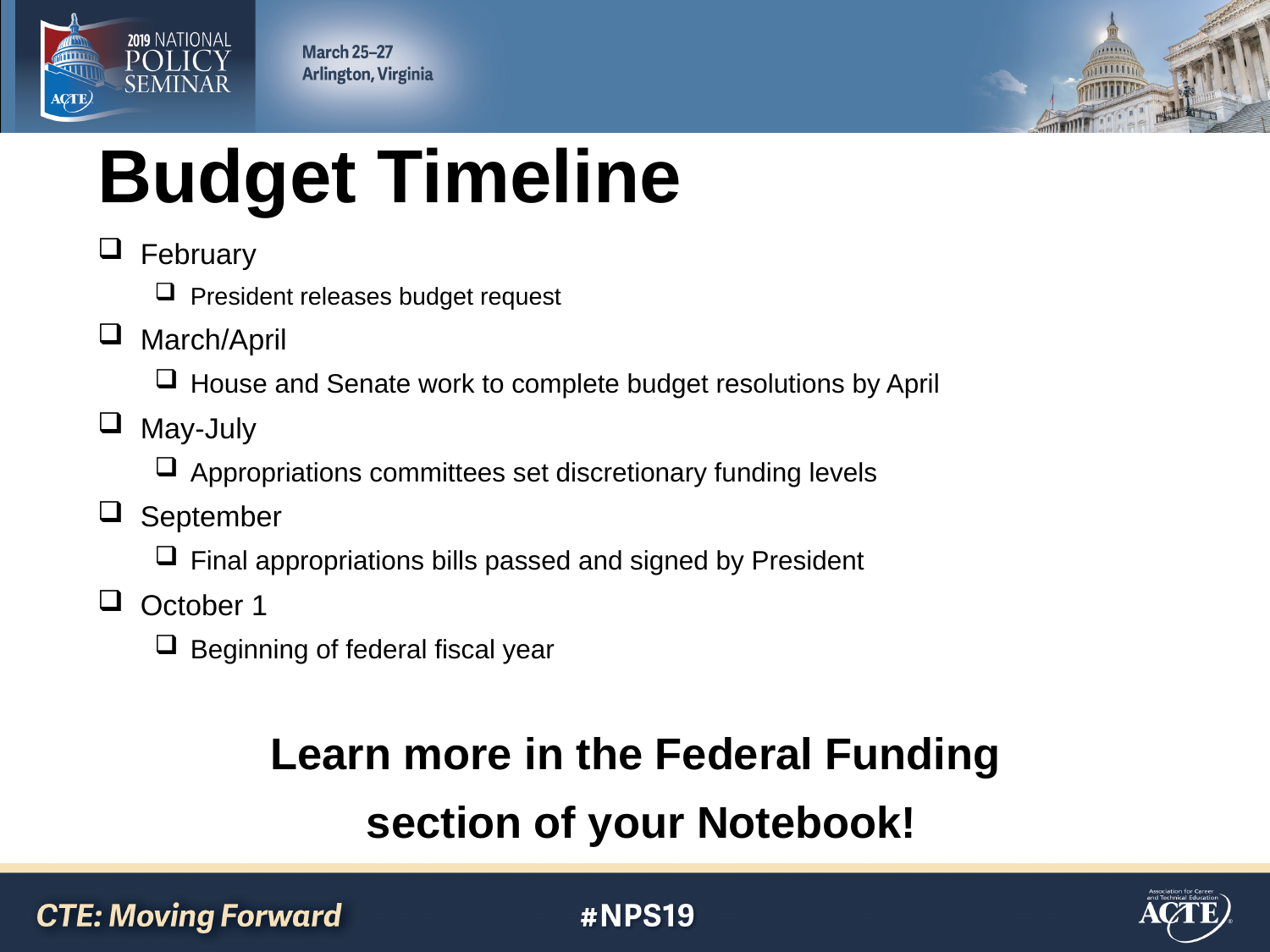

# Budget Timeline
February
President releases budget request
March/April
House and Senate work to complete budget resolutions by April
May-July
Appropriations committees set discretionary funding levels
September
Final appropriations bills passed and signed by President
October 1
Beginning of federal fiscal year

Learn more in the Federal Funding
section of your Notebook!